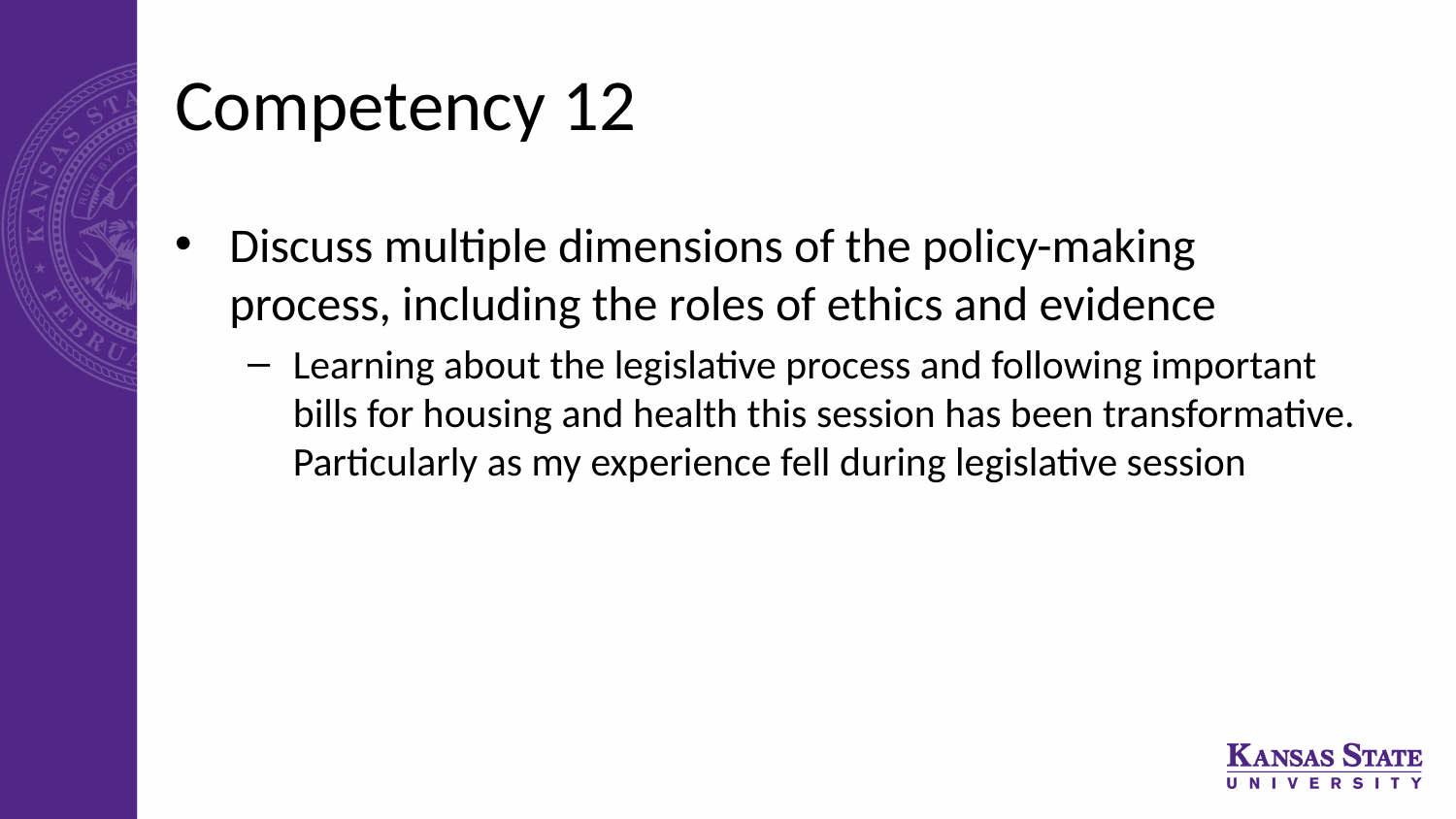

# Competency 12
Discuss multiple dimensions of the policy-making process, including the roles of ethics and evidence
Learning about the legislative process and following important bills for housing and health this session has been transformative. Particularly as my experience fell during legislative session